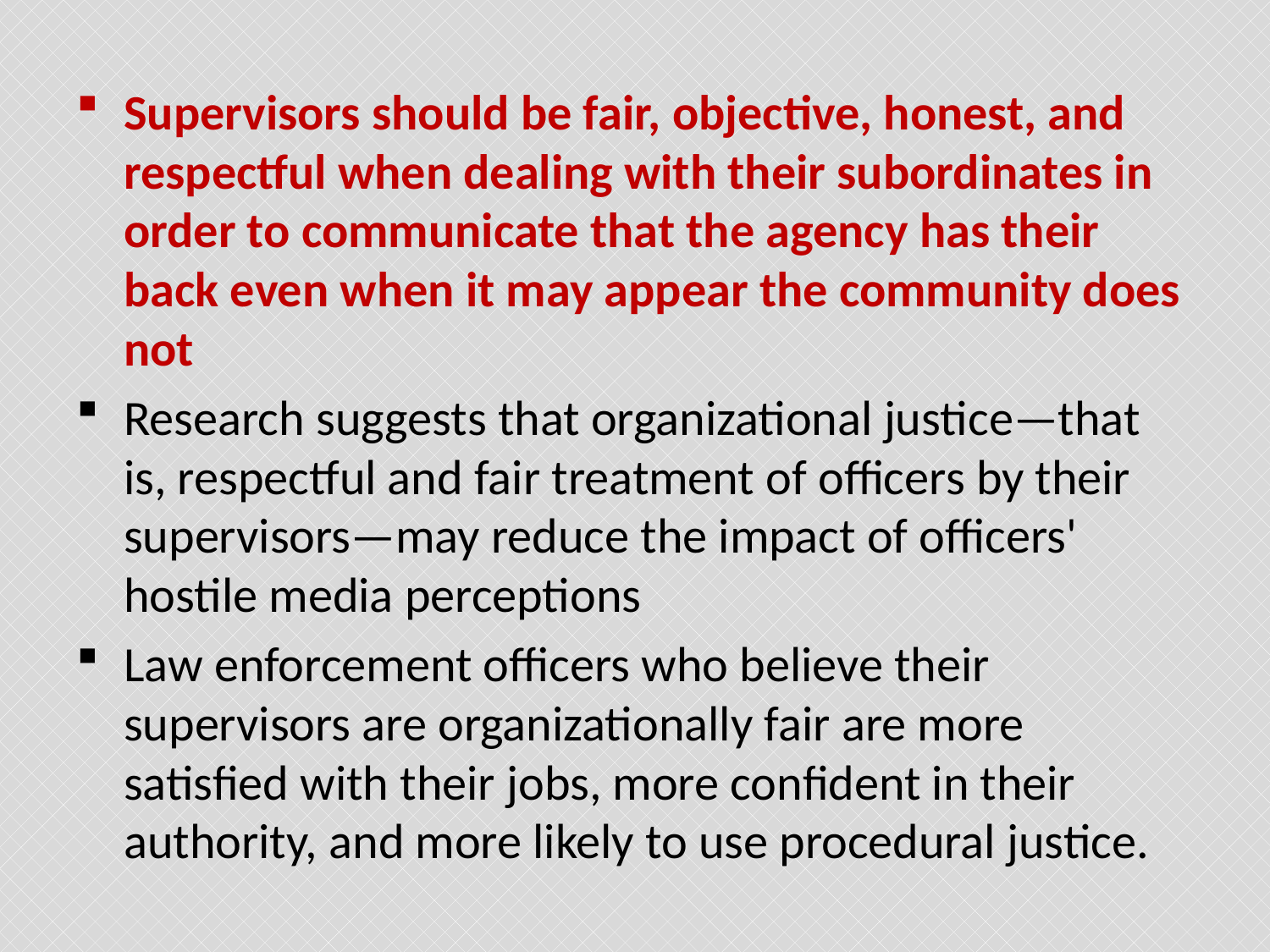

#
Supervisors should be fair, objective, honest, and respectful when dealing with their subordinates in order to communicate that the agency has their back even when it may appear the community does not
Research suggests that organizational justice—that is, respectful and fair treatment of officers by their supervisors—may reduce the impact of officers' hostile media perceptions
Law enforcement officers who believe their supervisors are organizationally fair are more satisfied with their jobs, more confident in their authority, and more likely to use procedural justice.